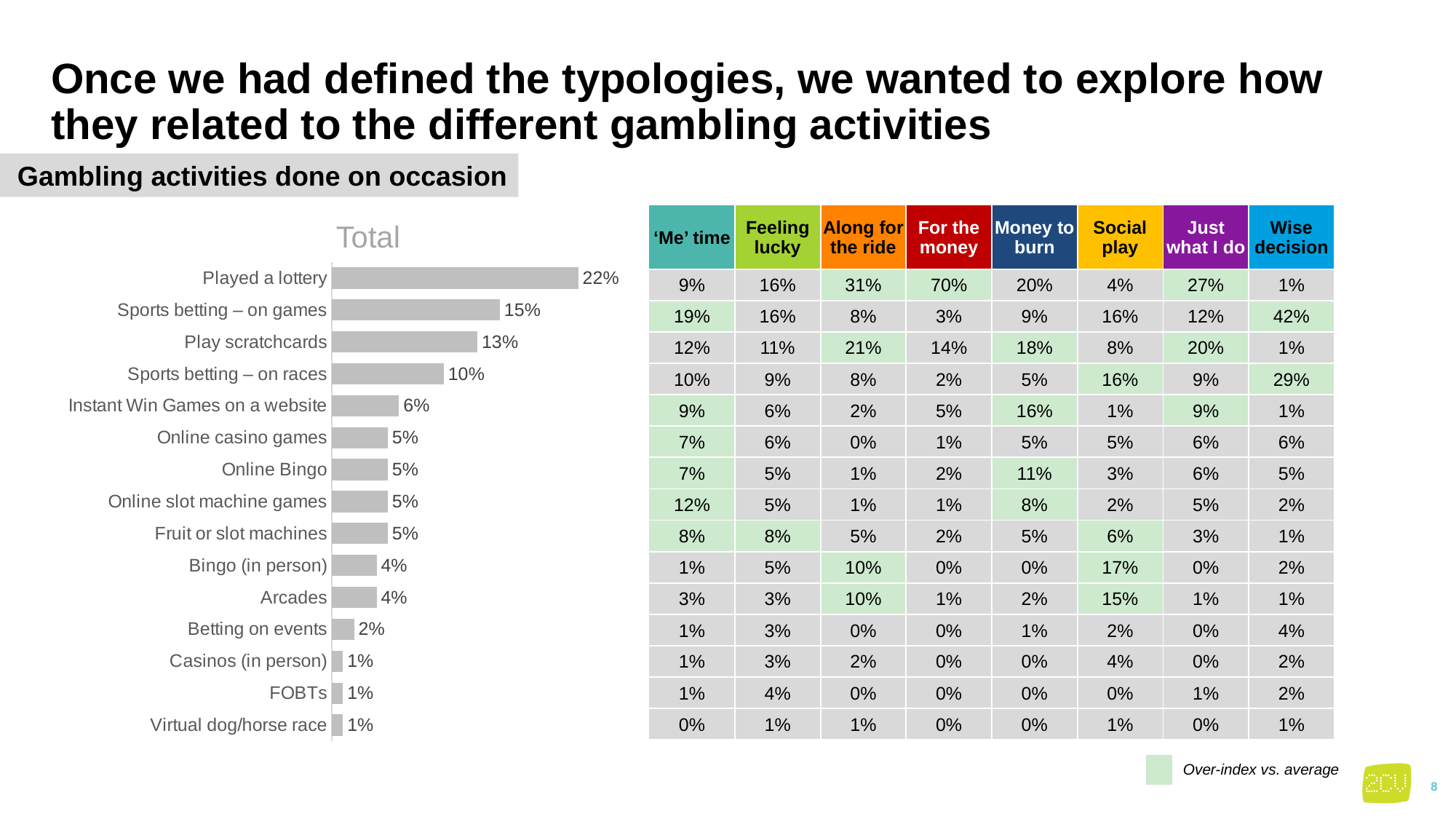

# Once we had defined the typologies, we wanted to explore how they related to the different gambling activities
Gambling activities done on occasion
| Total | ‘Me’ time | Feeling lucky | Along for the ride | For the money | Money to burn | Social play | Just what I do | Wise decision |
| --- | --- | --- | --- | --- | --- | --- | --- | --- |
|  | 9% | 16% | 31% | 70% | 20% | 4% | 27% | 1% |
|  | 19% | 16% | 8% | 3% | 9% | 16% | 12% | 42% |
|  | 12% | 11% | 21% | 14% | 18% | 8% | 20% | 1% |
|  | 10% | 9% | 8% | 2% | 5% | 16% | 9% | 29% |
|  | 9% | 6% | 2% | 5% | 16% | 1% | 9% | 1% |
|  | 7% | 6% | 0% | 1% | 5% | 5% | 6% | 6% |
|  | 7% | 5% | 1% | 2% | 11% | 3% | 6% | 5% |
|  | 12% | 5% | 1% | 1% | 8% | 2% | 5% | 2% |
|  | 8% | 8% | 5% | 2% | 5% | 6% | 3% | 1% |
|  | 1% | 5% | 10% | 0% | 0% | 17% | 0% | 2% |
|  | 3% | 3% | 10% | 1% | 2% | 15% | 1% | 1% |
|  | 1% | 3% | 0% | 0% | 1% | 2% | 0% | 4% |
|  | 1% | 3% | 2% | 0% | 0% | 4% | 0% | 2% |
|  | 1% | 4% | 0% | 0% | 0% | 0% | 1% | 2% |
|  | 0% | 1% | 1% | 0% | 0% | 1% | 0% | 1% |

### Chart

| Category | Series 1 |
|---|---|
| Played a lottery | 0.22 |
| Sports betting – on games | 0.15 |
| Play scratchcards | 0.13 |
| Sports betting – on races | 0.1 |
| Instant Win Games on a website | 0.06 |
| Online casino games | 0.05 |
| Online Bingo | 0.05 |
| Online slot machine games | 0.05 |
| Fruit or slot machines | 0.05 |
| Bingo (in person) | 0.04 |
| Arcades | 0.04 |
| Betting on events | 0.02 |
| Casinos (in person) | 0.01 |
| FOBTs | 0.01 |
| Virtual dog/horse race | 0.01 |
|  | Over-index vs. average |
| --- | --- |